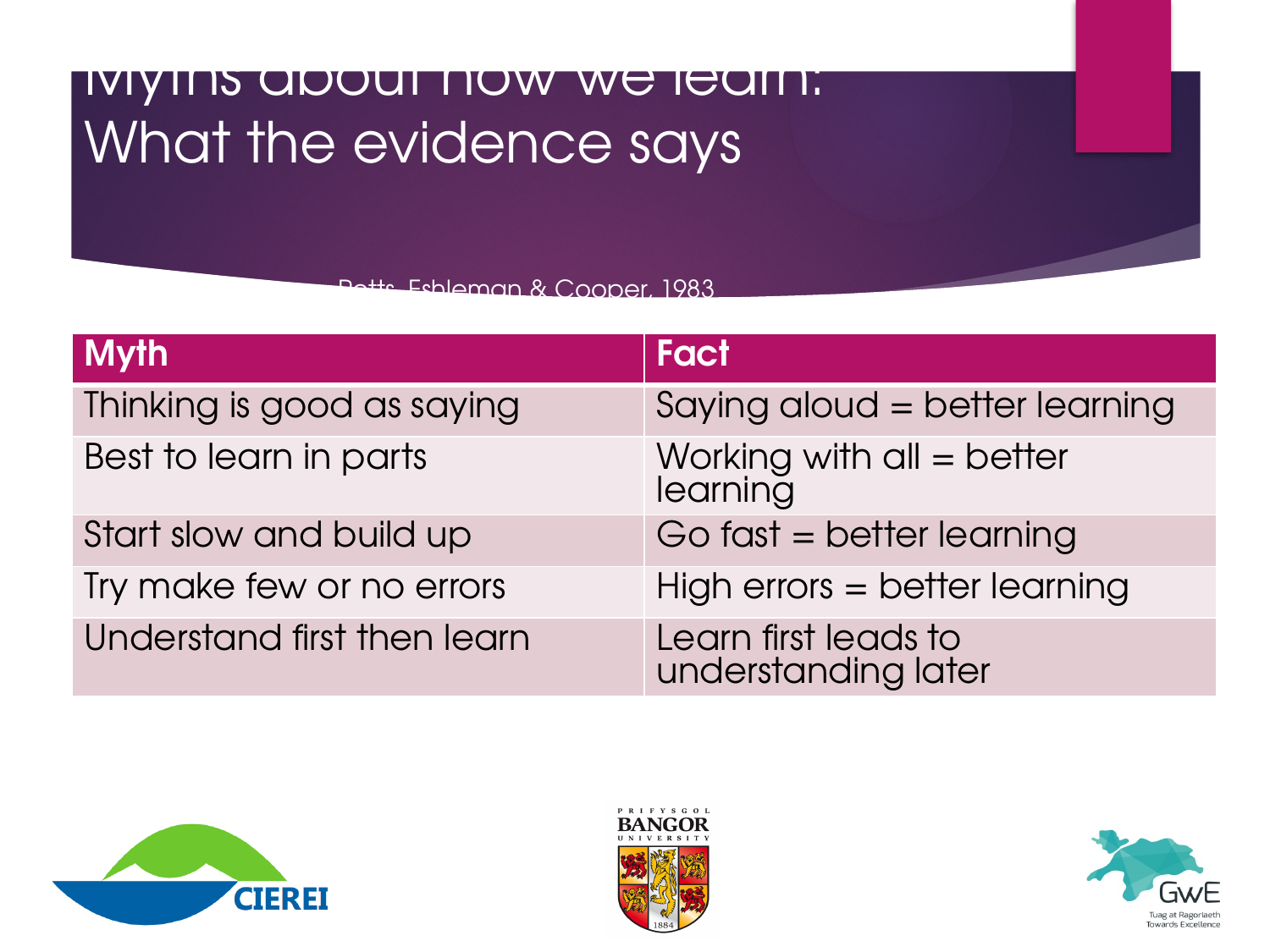

# Myths about how we learn: What the evidence says Potts, Eshleman & Cooper, 1983
| Myth | Fact |
| --- | --- |
| Thinking is good as saying | Saying aloud = better learning |
| Best to learn in parts | Working with all = better learning |
| Start slow and build up | Go fast = better learning |
| Try make few or no errors | High errors = better learning |
| Understand first then learn | Learn first leads to understanding later |